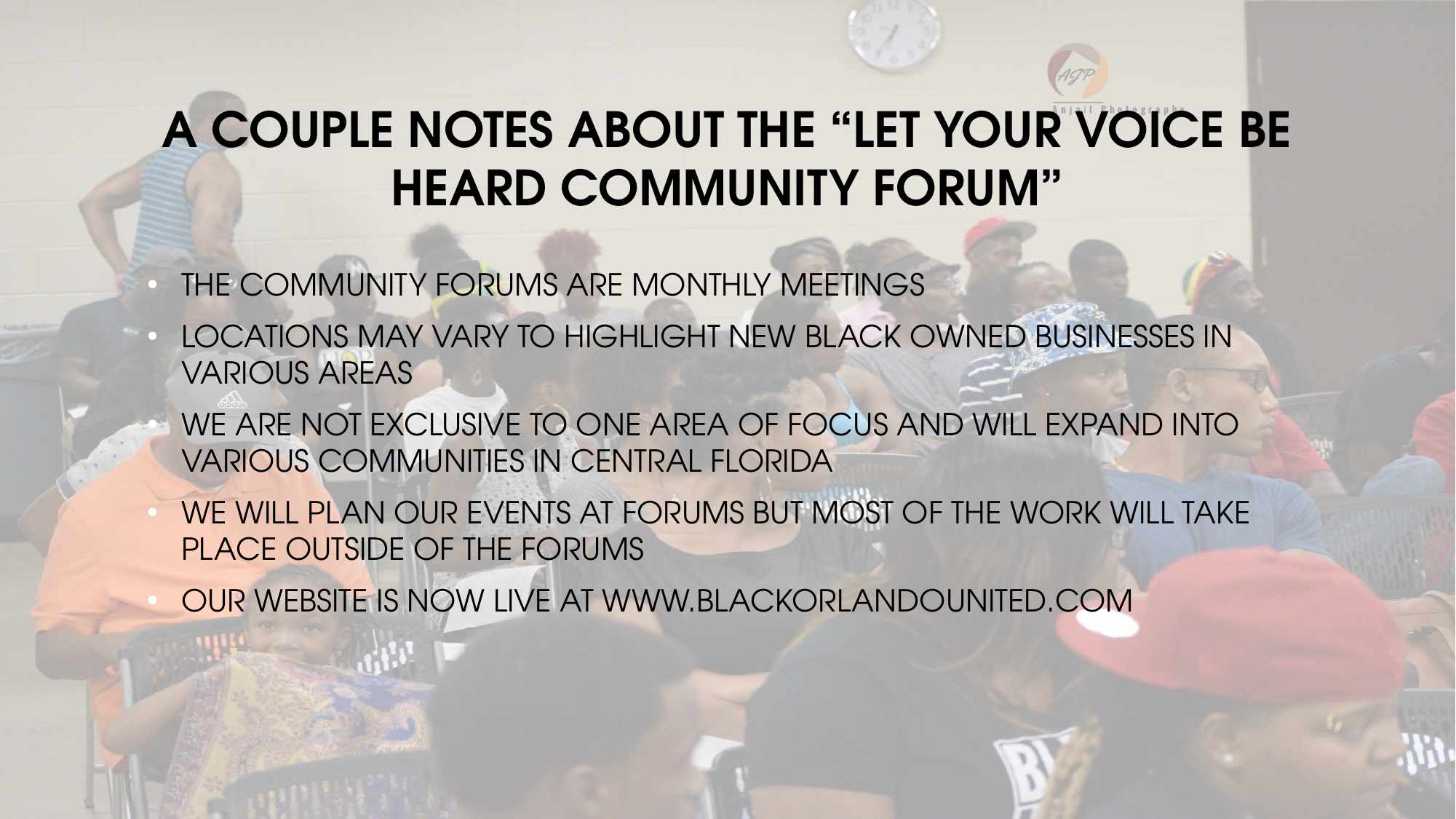

# A Couple Notes About the “Let Your Voice Be Heard Community Forum”

The community forums are monthly meetings
Locations may vary to highlight new black owned businesses in various areas
We are not exclusive to one area of focus and will expand into various communities in Central Florida
We will plan our events at forums but most of the work will take place outside of the forums
Our website is now live at www.blackorlandounited.com